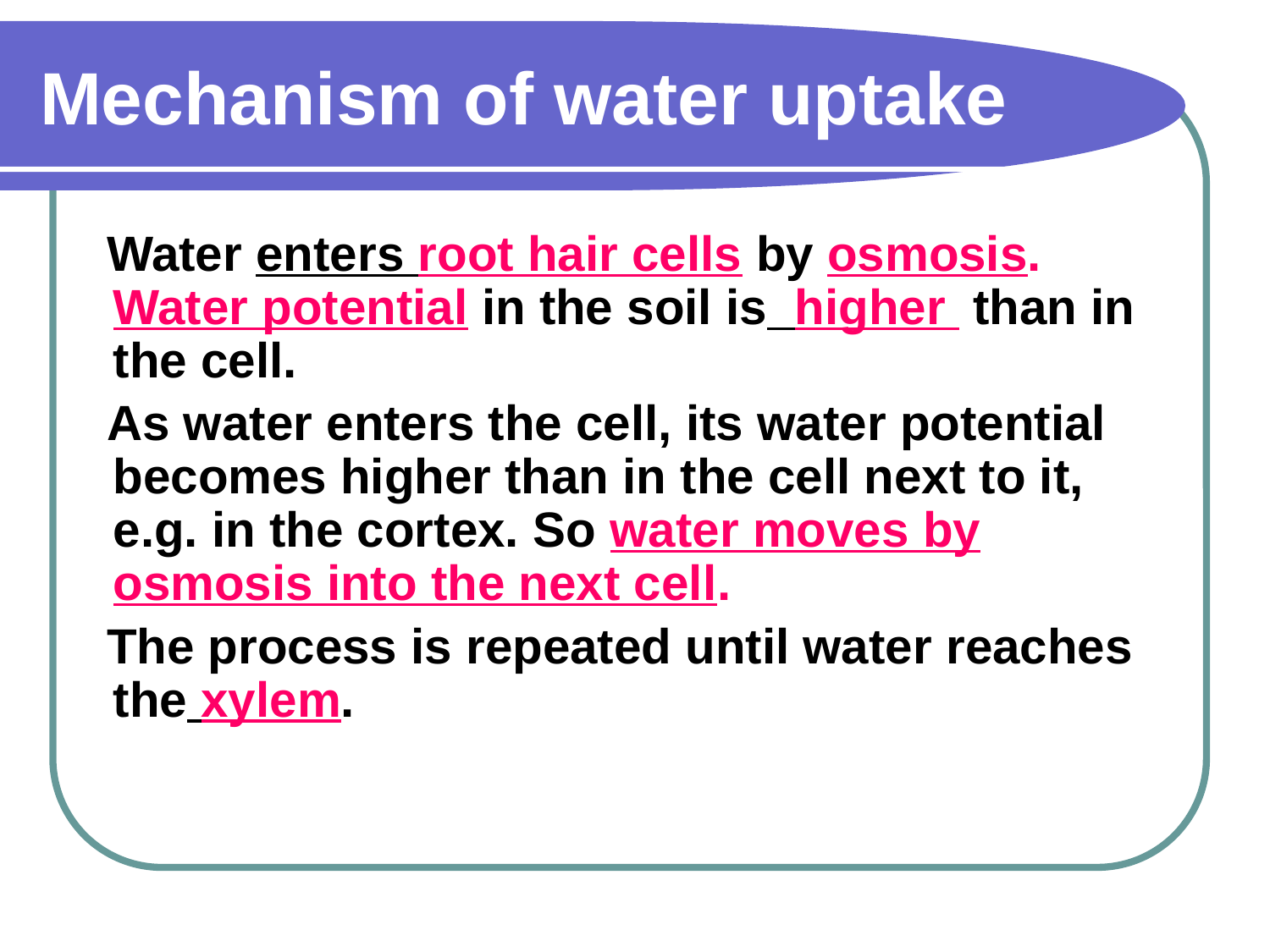

# Mechanism of water uptake
   Water enters root hair cells by osmosis. Water potential in the soil is  higher  than in the cell.
   As water enters the cell, its water potential becomes higher than in the cell next to it, e.g. in the cortex. So water moves by osmosis into the next cell.
   The process is repeated until water reaches the xylem.